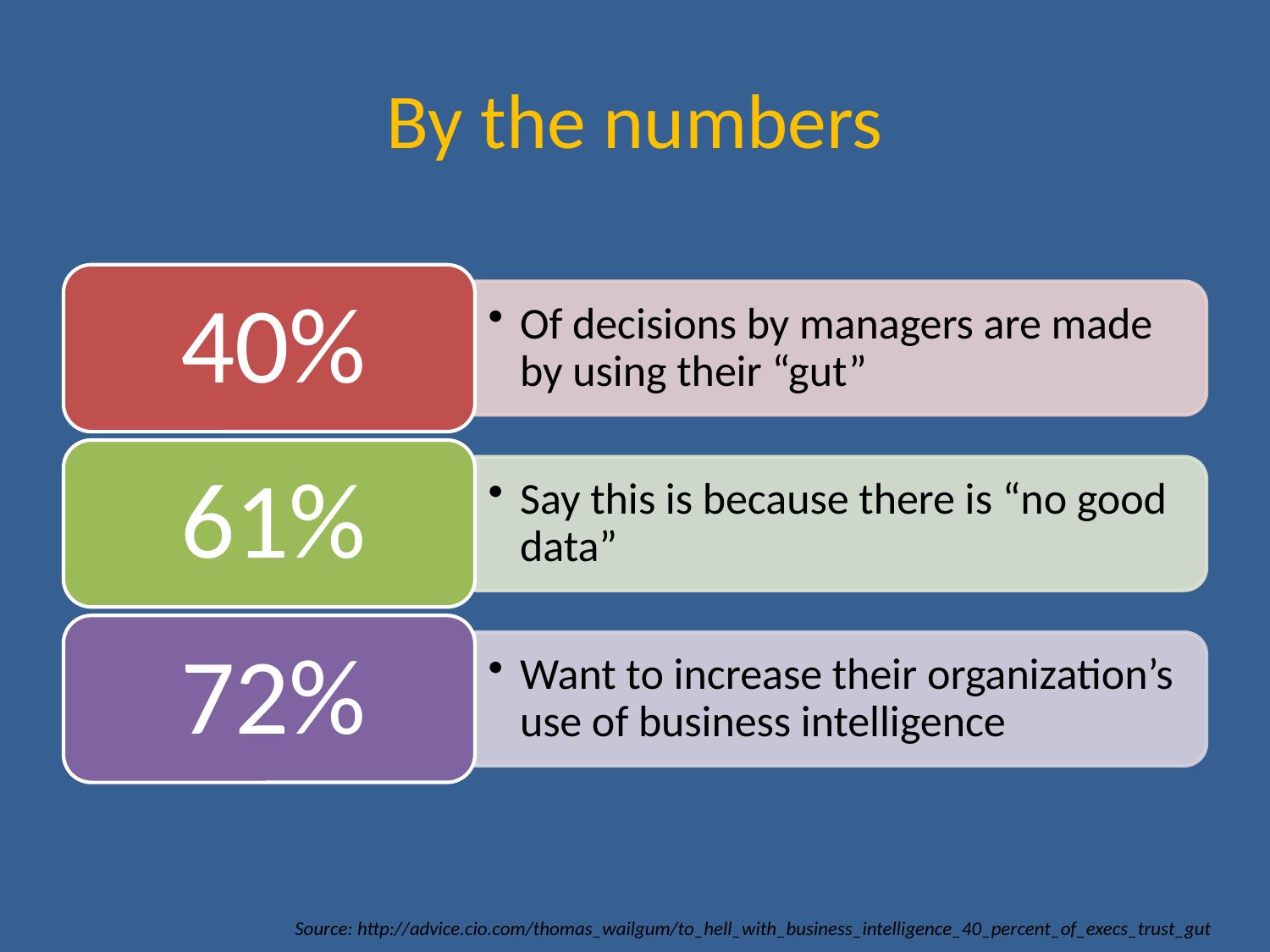

# By the numbers
Of decisions by managers are made by using their “gut”
40%
Say this is because there is “no good data”
61%
Want to increase their organization’s use of business intelligence
72%
Source: http://advice.cio.com/thomas_wailgum/to_hell_with_business_intelligence_40_percent_of_execs_trust_gut